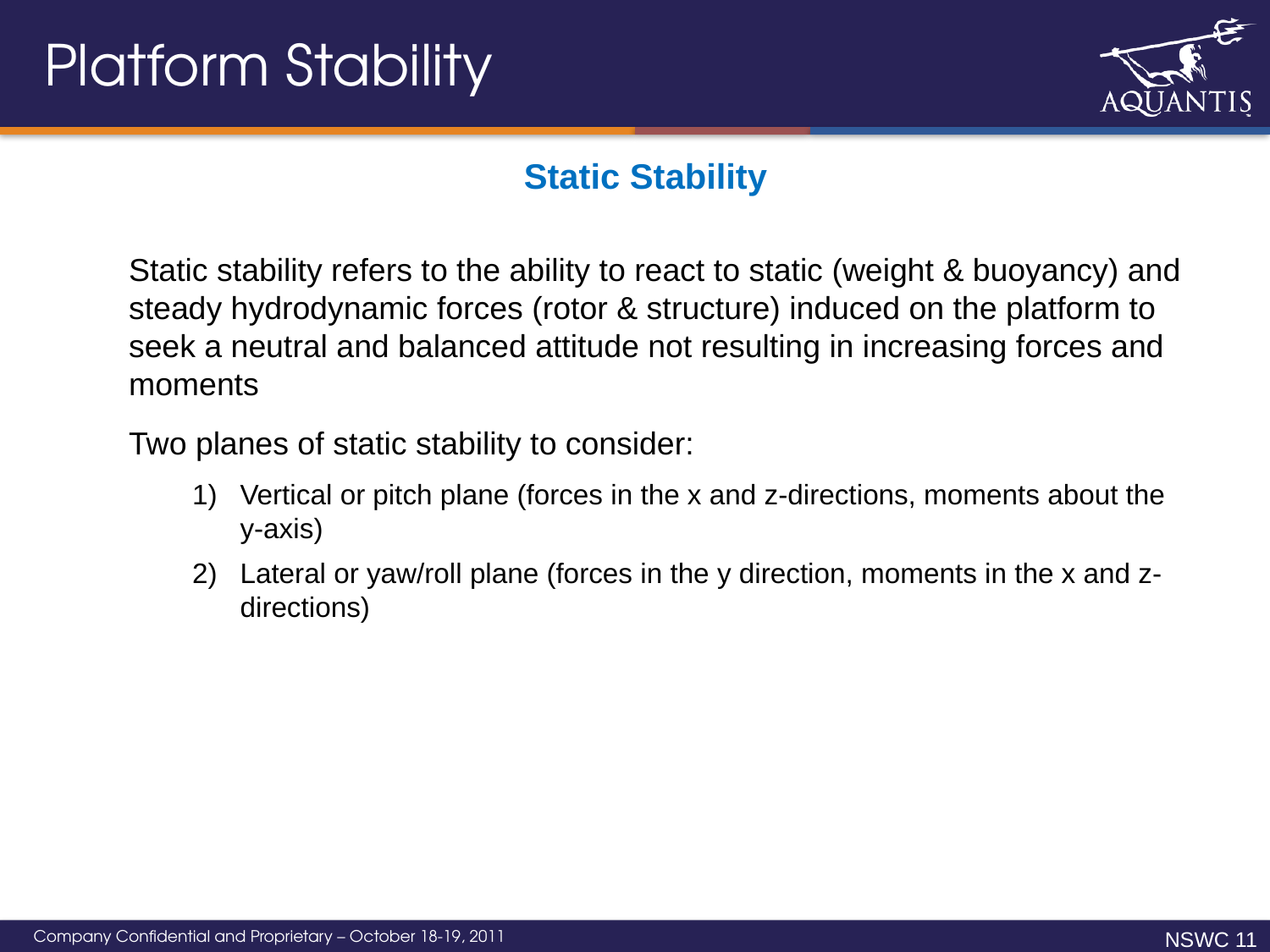

# Platform Stability
Static Stability
Static stability refers to the ability to react to static (weight & buoyancy) and steady hydrodynamic forces (rotor & structure) induced on the platform to seek a neutral and balanced attitude not resulting in increasing forces and moments
Two planes of static stability to consider:
Vertical or pitch plane (forces in the x and z-directions, moments about the y-axis)
Lateral or yaw/roll plane (forces in the y direction, moments in the x and z-directions)
NSWC 11